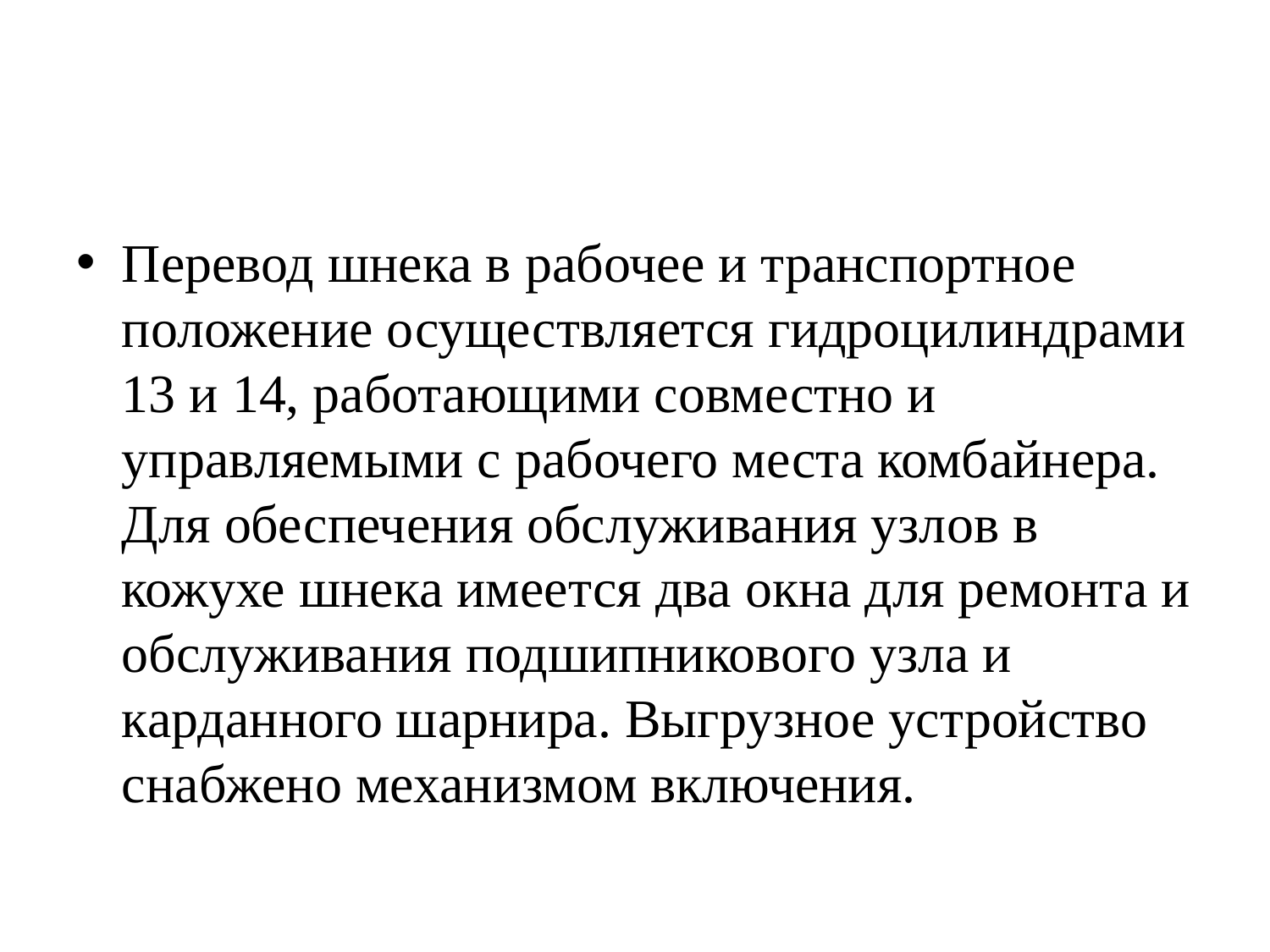

#
Перевод шнека в рабочее и транспортное положение осуществляется гидроцилиндрами 13 и 14, работающими совместно и управляемыми с рабочего места комбайнера. Для обеспечения обслуживания узлов в кожухе шнека имеется два окна для ремонта и обслуживания подшипникового узла и карданного шарнира. Выгрузное устройство снабжено механизмом включения.